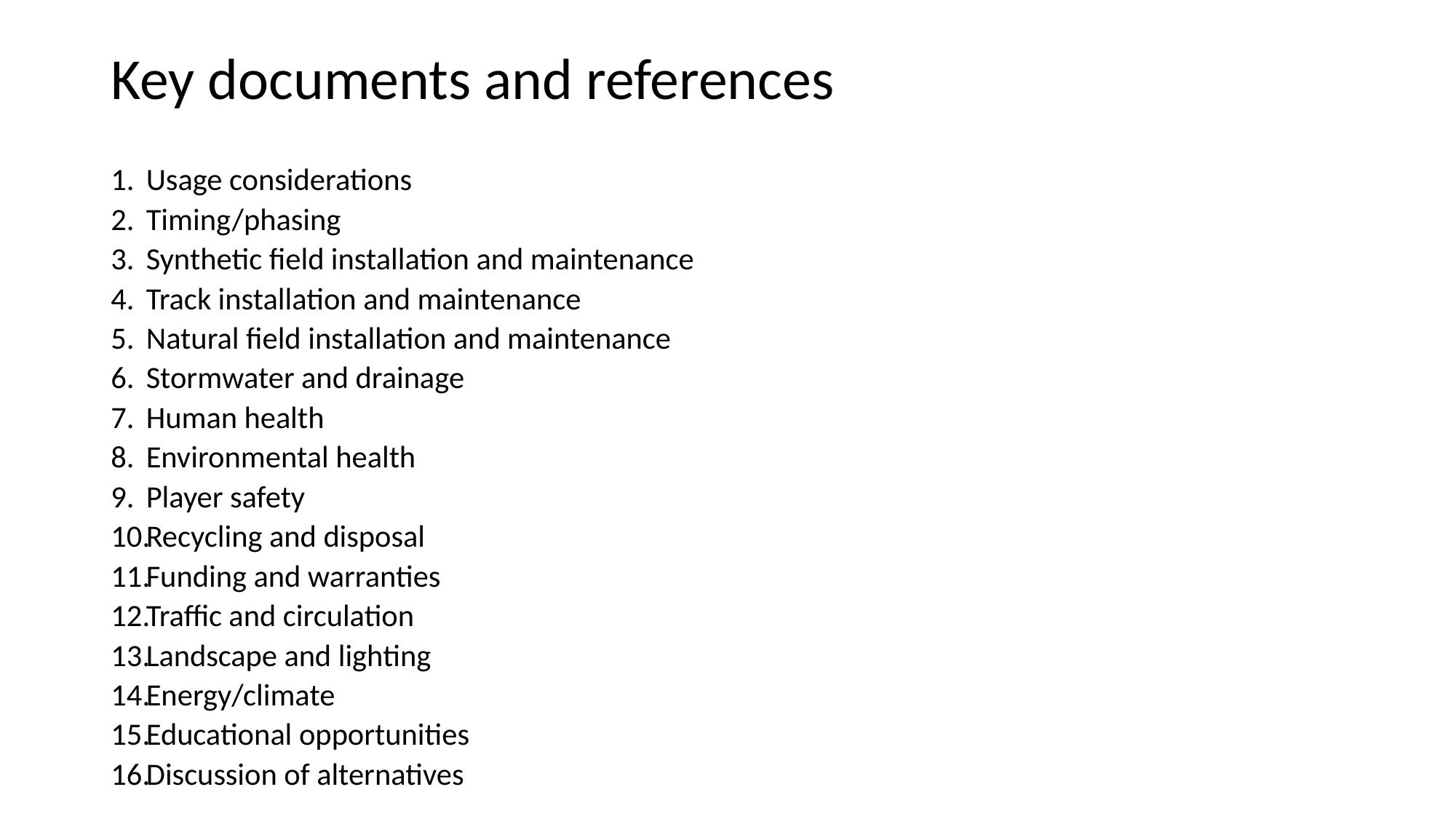

# Key documents and references
Usage considerations
Timing/phasing
Synthetic field installation and maintenance
Track installation and maintenance
Natural field installation and maintenance
Stormwater and drainage
Human health
Environmental health
Player safety
Recycling and disposal
Funding and warranties
Traffic and circulation
Landscape and lighting
Energy/climate
Educational opportunities
Discussion of alternatives